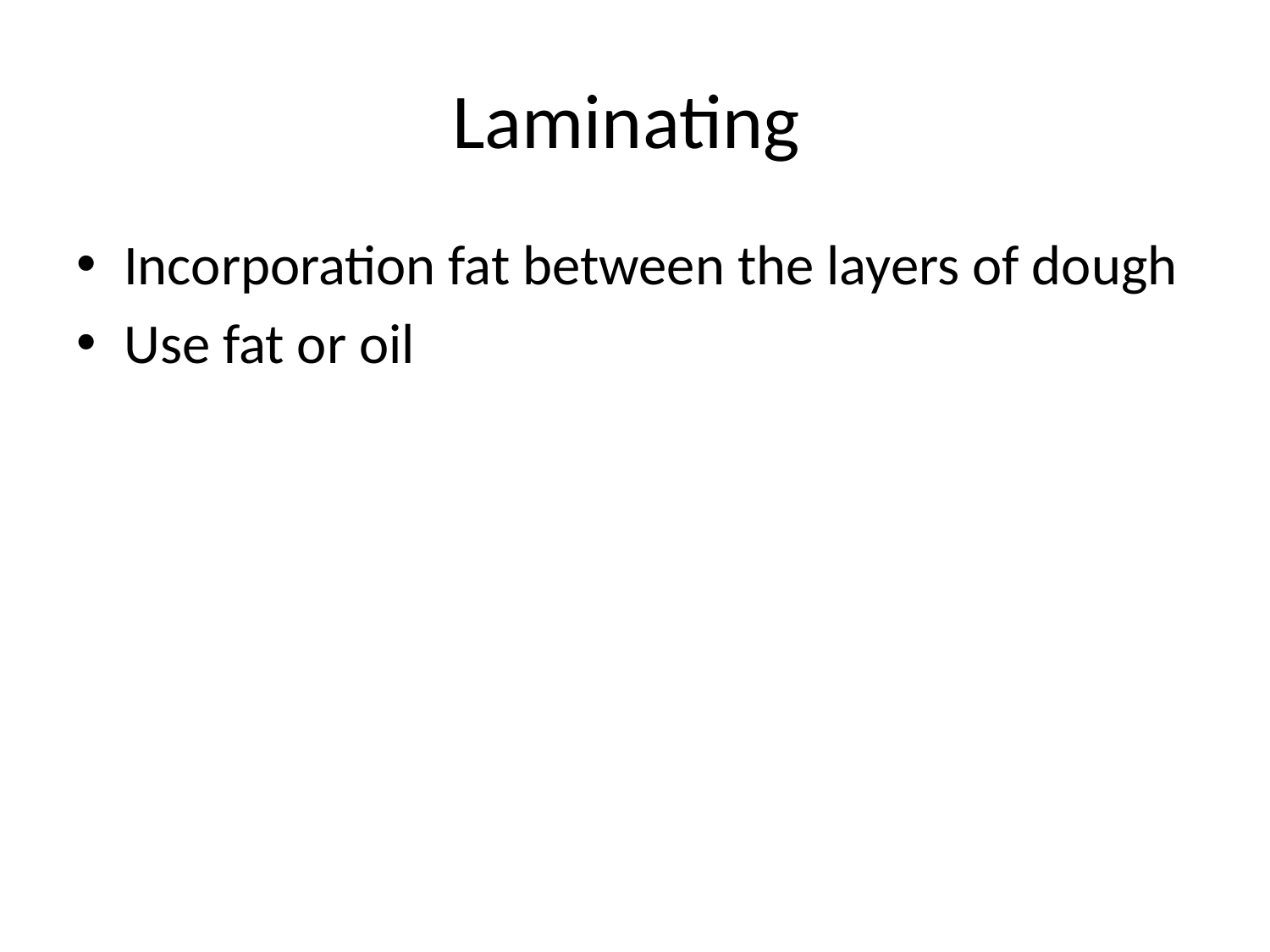

# Laminating
Incorporation fat between the layers of dough
Use fat or oil